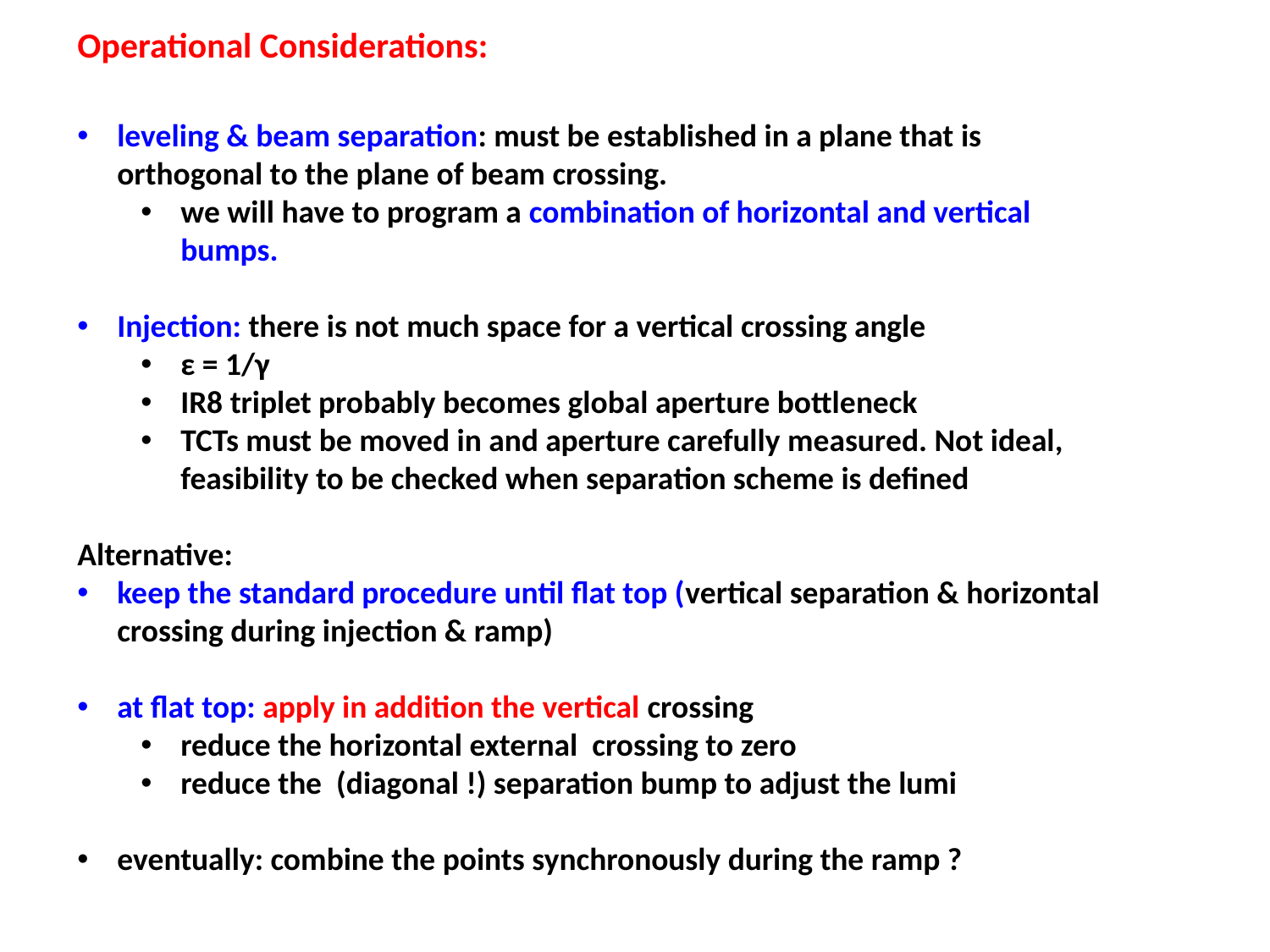

Operational Considerations:

leveling & beam separation: must be established in a plane that is orthogonal to the plane of beam crossing.
we will have to program a combination of horizontal and vertical bumps.

Injection: there is not much space for a vertical crossing angle
ε = 1/γ
IR8 triplet probably becomes global aperture bottleneck
TCTs must be moved in and aperture carefully measured. Not ideal, feasibility to be checked when separation scheme is defined

Alternative:
keep the standard procedure until flat top (vertical separation & horizontal crossing during injection & ramp)

at flat top: apply in addition the vertical crossing
reduce the horizontal external  crossing to zero
reduce the  (diagonal !) separation bump to adjust the lumi

eventually: combine the points synchronously during the ramp ?